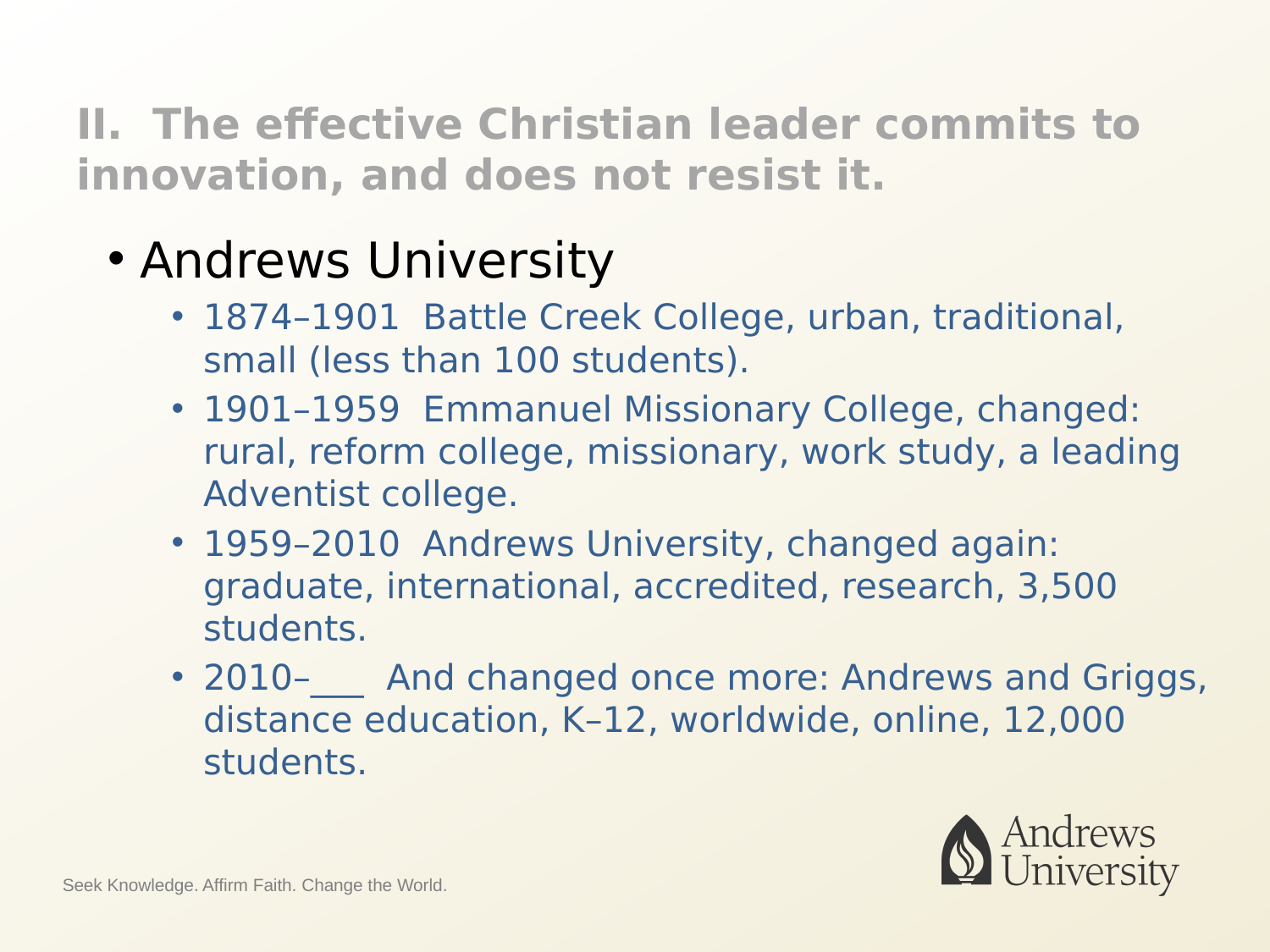

# II.  The effective Christian leader commits to innovation, and does not resist it.
Andrews University
1874–1901  Battle Creek College, urban, traditional, small (less than 100 students).
1901–1959  Emmanuel Missionary College, changed: rural, reform college, missionary, work study, a leading Adventist college.
1959–2010  Andrews University, changed again: graduate, international, accredited, research, 3,500 students.
2010–___  And changed once more: Andrews and Griggs, distance education, K–12, worldwide, online, 12,000 students.